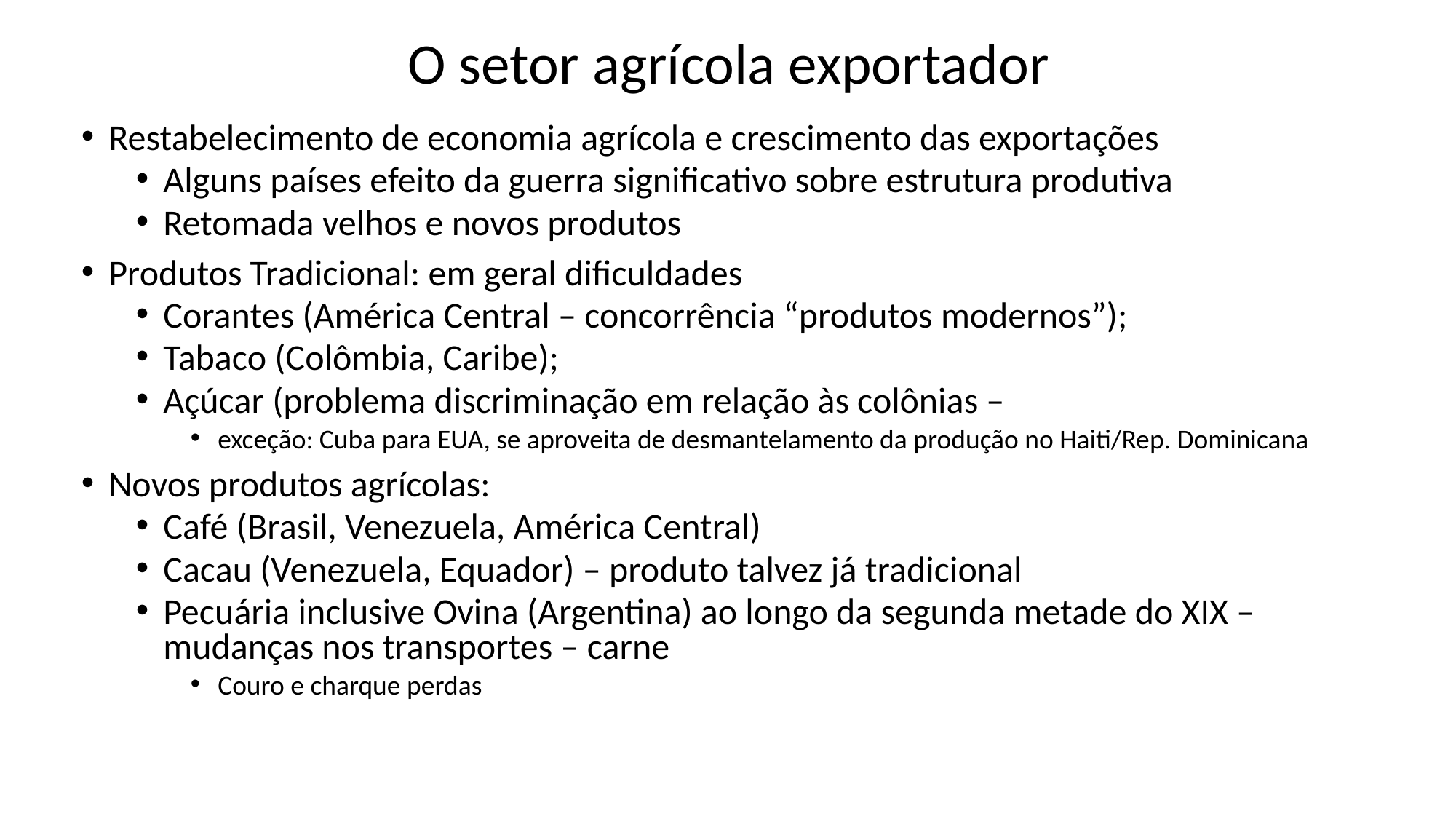

# O setor agrícola exportador
Restabelecimento de economia agrícola e crescimento das exportações
Alguns países efeito da guerra significativo sobre estrutura produtiva
Retomada velhos e novos produtos
Produtos Tradicional: em geral dificuldades
Corantes (América Central – concorrência “produtos modernos”);
Tabaco (Colômbia, Caribe);
Açúcar (problema discriminação em relação às colônias –
exceção: Cuba para EUA, se aproveita de desmantelamento da produção no Haiti/Rep. Dominicana
Novos produtos agrícolas:
Café (Brasil, Venezuela, América Central)
Cacau (Venezuela, Equador) – produto talvez já tradicional
Pecuária inclusive Ovina (Argentina) ao longo da segunda metade do XIX – mudanças nos transportes – carne
Couro e charque perdas